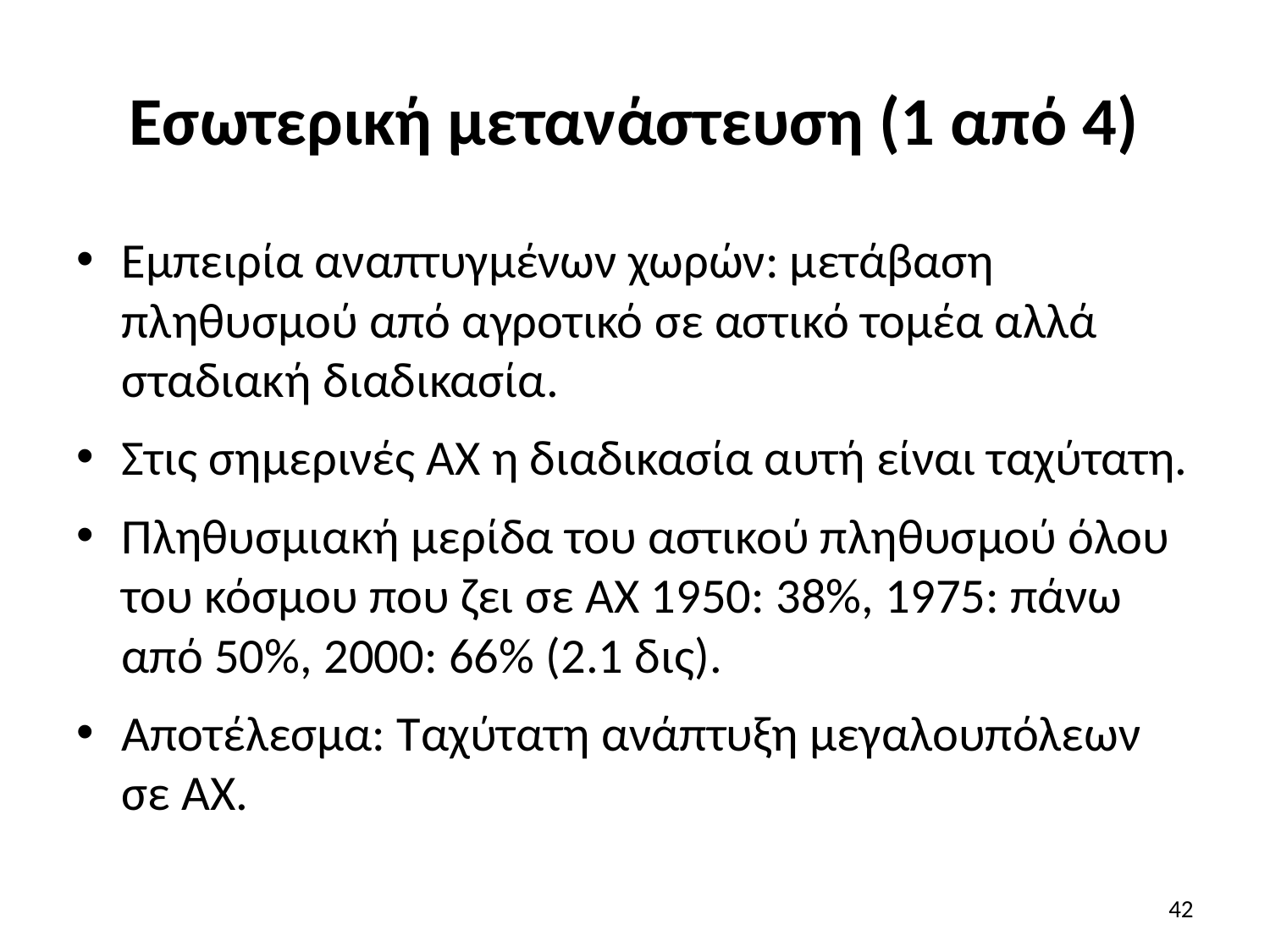

# Εσωτερική μετανάστευση (1 από 4)
Εμπειρία αναπτυγμένων χωρών: μετάβαση πληθυσμού από αγροτικό σε αστικό τομέα αλλά σταδιακή διαδικασία.
Στις σημερινές ΑΧ η διαδικασία αυτή είναι ταχύτατη.
Πληθυσμιακή μερίδα του αστικού πληθυσμού όλου του κόσμου που ζει σε ΑΧ 1950: 38%, 1975: πάνω από 50%, 2000: 66% (2.1 δις).
Αποτέλεσμα: Ταχύτατη ανάπτυξη μεγαλουπόλεων σε ΑΧ.

42